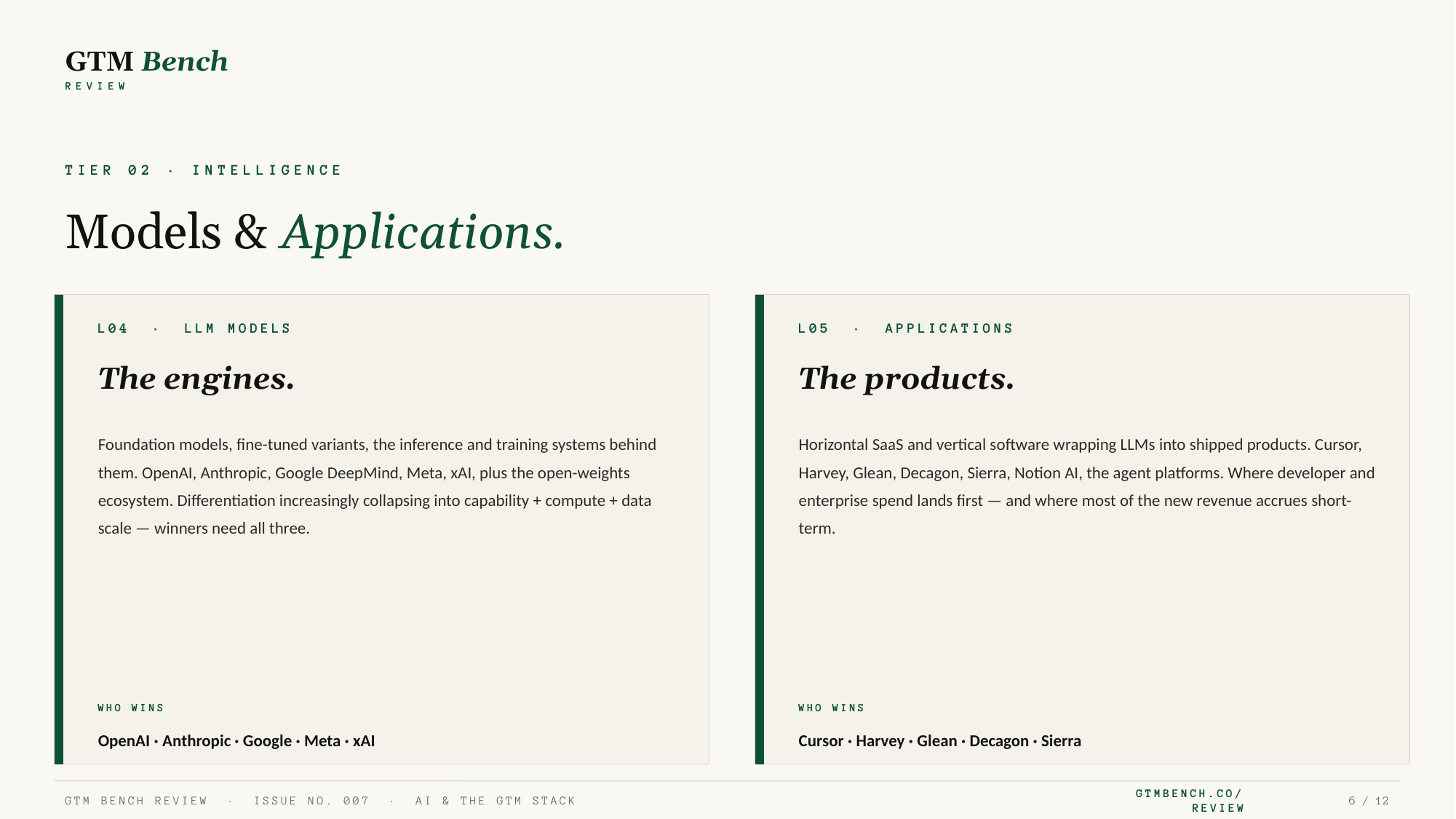

GTM Bench
REVIEW
TIER 02 · INTELLIGENCE
Models & Applications.

L04  ·  LLM MODELS
L05  ·  APPLICATIONS
The engines.
The products.
Foundation models, fine-tuned variants, the inference and training systems behind them. OpenAI, Anthropic, Google DeepMind, Meta, xAI, plus the open-weights ecosystem. Differentiation increasingly collapsing into capability + compute + data scale — winners need all three.
Horizontal SaaS and vertical software wrapping LLMs into shipped products. Cursor, Harvey, Glean, Decagon, Sierra, Notion AI, the agent platforms. Where developer and enterprise spend lands first — and where most of the new revenue accrues short-term.
WHO WINS
WHO WINS
OpenAI · Anthropic · Google · Meta · xAI
Cursor · Harvey · Glean · Decagon · Sierra

GTM BENCH REVIEW  ·  ISSUE NO. 007  ·  AI & THE GTM STACK
GTMBENCH.CO/REVIEW
6 / 12